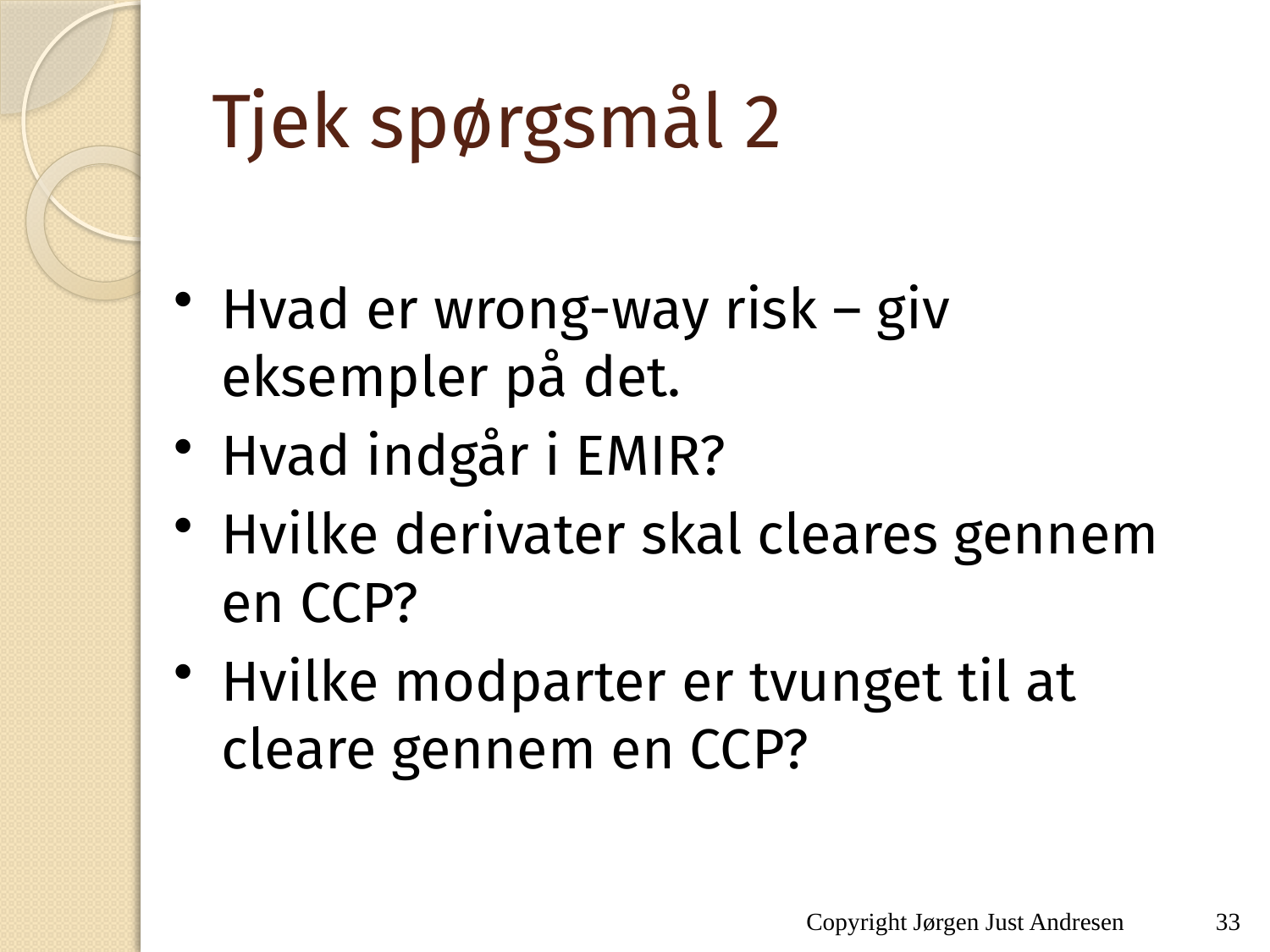

# Tjek spørgsmål 2
Hvad er wrong-way risk – giv eksempler på det.
Hvad indgår i EMIR?
Hvilke derivater skal cleares gennem en CCP?
Hvilke modparter er tvunget til at cleare gennem en CCP?

Copyright Jørgen Just Andresen
33